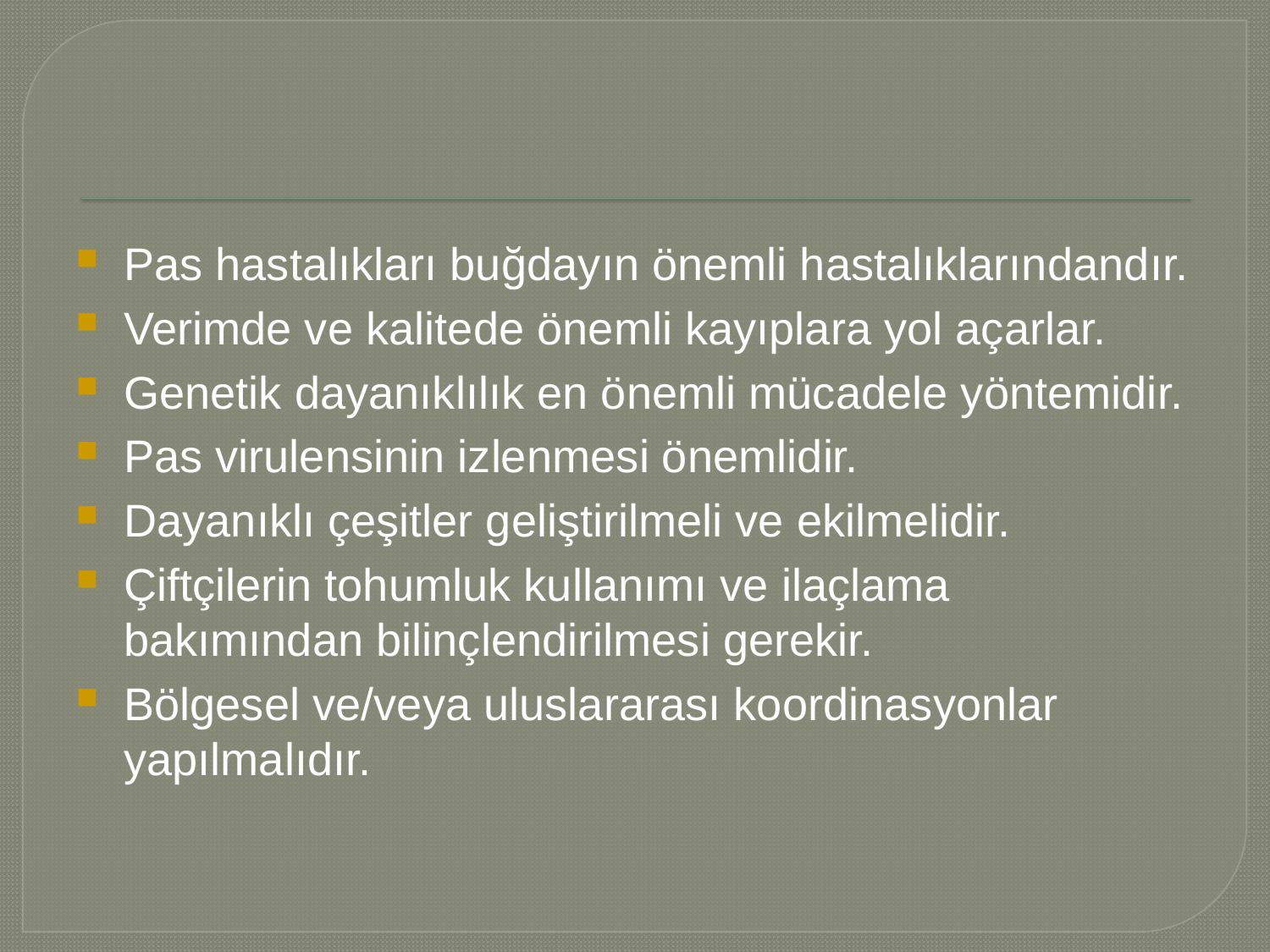

#
Pas hastalıkları buğdayın önemli hastalıklarındandır.
Verimde ve kalitede önemli kayıplara yol açarlar.
Genetik dayanıklılık en önemli mücadele yöntemidir.
Pas virulensinin izlenmesi önemlidir.
Dayanıklı çeşitler geliştirilmeli ve ekilmelidir.
Çiftçilerin tohumluk kullanımı ve ilaçlama bakımından bilinçlendirilmesi gerekir.
Bölgesel ve/veya uluslararası koordinasyonlar yapılmalıdır.